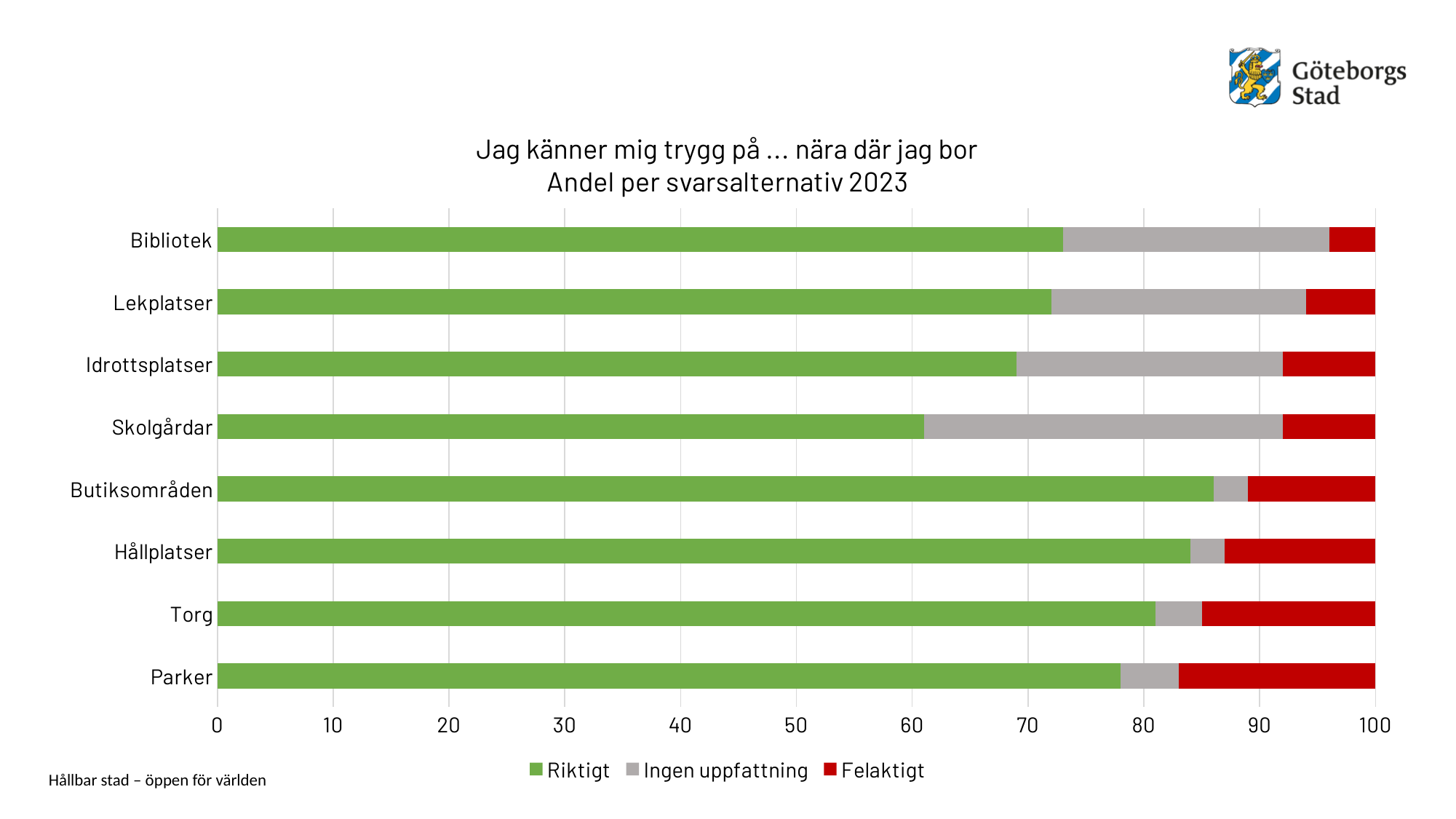

### Chart: Jag känner mig trygg på ... nära där jag bor Andel per svarsalternativ 2023

| Category | Riktigt | Ingen uppfattning | Felaktigt |
|---|---|---|---|
| Parker | 78.0 | 5.0 | 17.0 |
| Torg | 81.0 | 4.0 | 15.0 |
| Hållplatser | 84.0 | 3.0 | 13.0 |
| Butiksområden | 86.0 | 3.0 | 11.0 |
| Skolgårdar | 61.0 | 31.0 | 8.0 |
| Idrottsplatser | 69.0 | 23.0 | 8.0 |
| Lekplatser | 72.0 | 22.0 | 6.0 |
| Bibliotek | 73.0 | 23.0 | 4.0 |